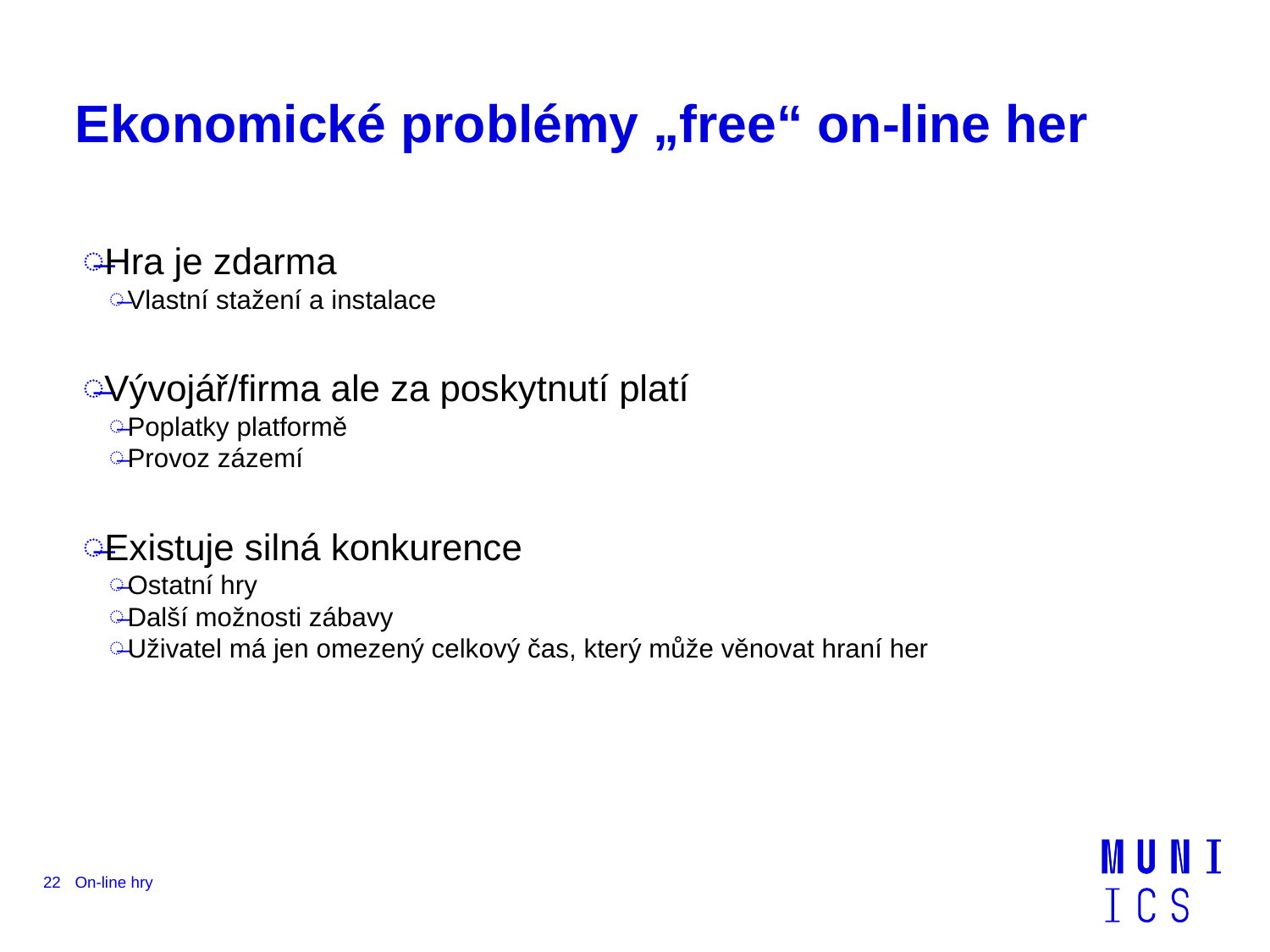

# Ekonomické problémy „free“ on-line her
Hra je zdarma
Vlastní stažení a instalace

Vývojář/firma ale za poskytnutí platí
Poplatky platformě
Provoz zázemí

Existuje silná konkurence
Ostatní hry
Další možnosti zábavy
Uživatel má jen omezený celkový čas, který může věnovat hraní her
22
On-line hry